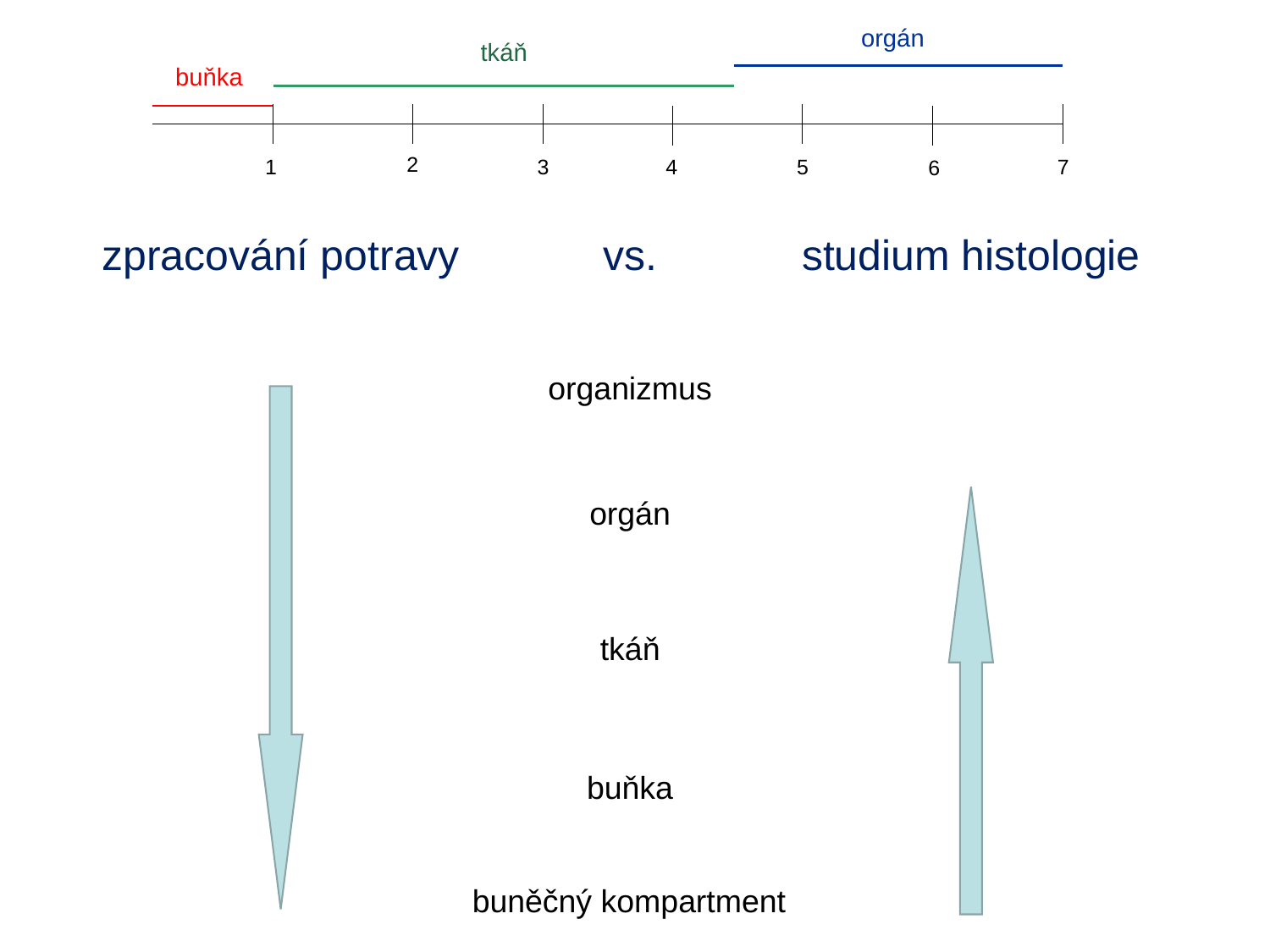

orgán
tkáň
buňka
2
1
3
4
5
7
6
zpracování potravy
vs.
studium histologie
organizmus

orgán

tkáň
buňka
buněčný kompartment